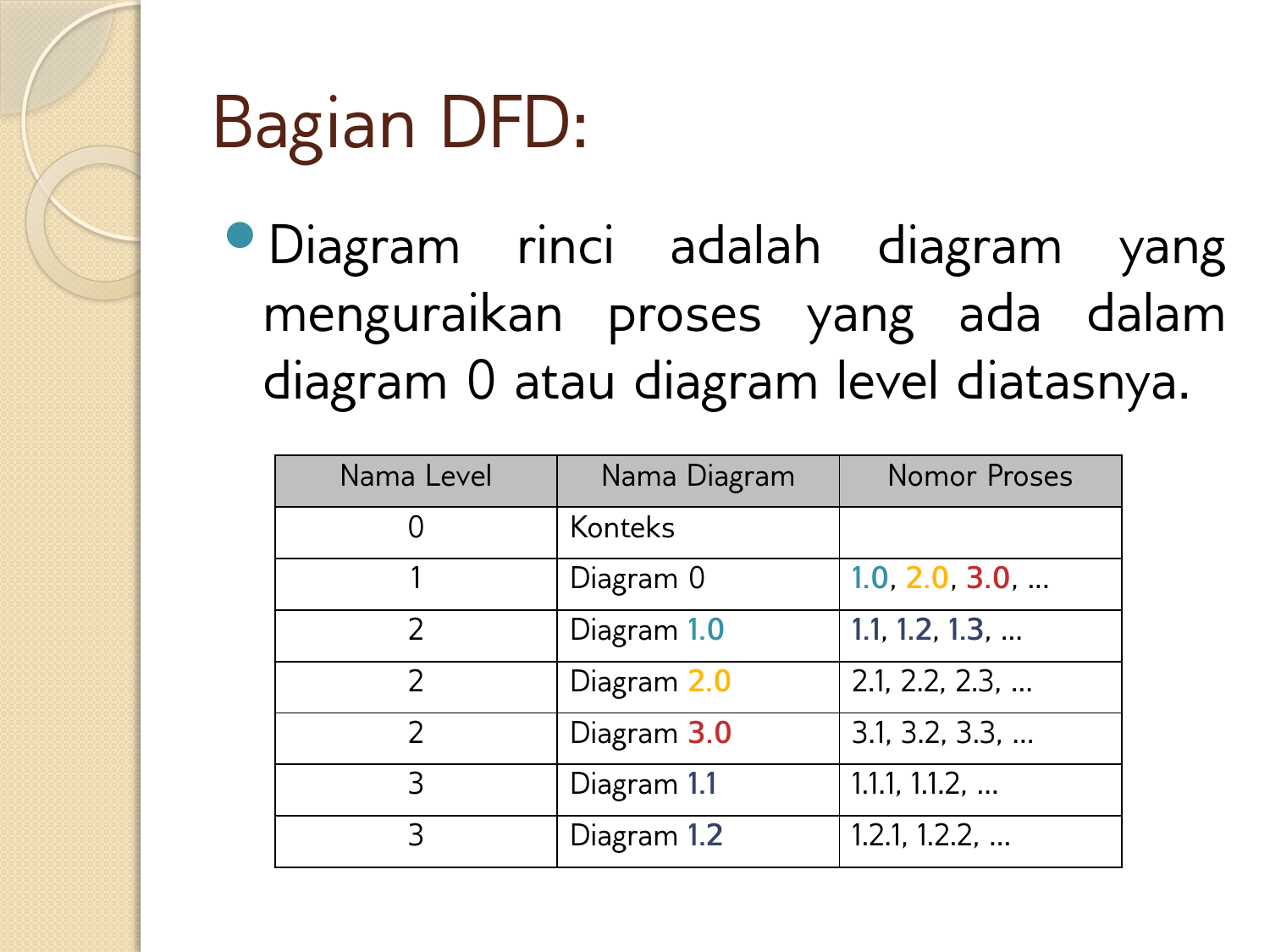

# Bagian DFD:
Diagram rinci adalah diagram yang menguraikan proses yang ada dalam diagram 0 atau diagram level diatasnya.

| Nama Level | Nama Diagram | Nomor Proses |
| --- | --- | --- |
| 0 | Konteks |  |
| 1 | Diagram 0 | 1.0, 2.0, 3.0, ... |
| 2 | Diagram 1.0 | 1.1, 1.2, 1.3, ... |
| 2 | Diagram 2.0 | 2.1, 2.2, 2.3, ... |
| 2 | Diagram 3.0 | 3.1, 3.2, 3.3, ... |
| 3 | Diagram 1.1 | 1.1.1, 1.1.2, ... |
| 3 | Diagram 1.2 | 1.2.1, 1.2.2, ... |